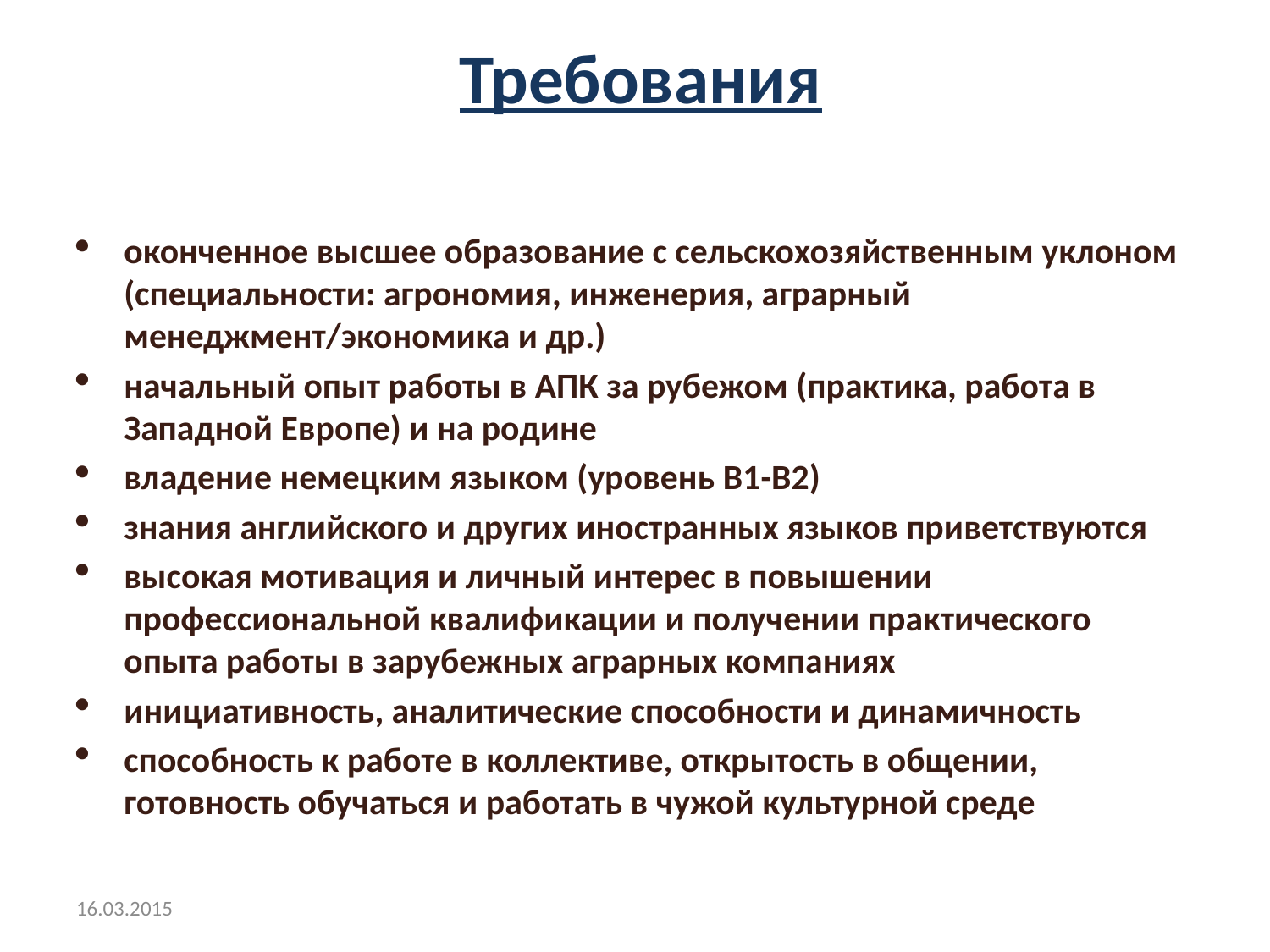

# Требования
оконченное высшее образование с сельскохозяйственным уклоном (специальности: агрономия, инженерия, аграрный менеджмент/экономика и др.)
начальный опыт работы в АПК за рубежом (практика, работа в Западной Европе) и на родине
владение немецким языком (уровень В1-В2)
знания английского и других иностранных языков приветствуются
высокая мотивация и личный интерес в повышении профессиональной квалификации и получении практического опыта работы в зарубежных аграрных компаниях
инициативность, аналитические способности и динамичность
способность к работе в коллективе, открытость в общении, готовность обучаться и работать в чужой культурной среде

16.03.2015